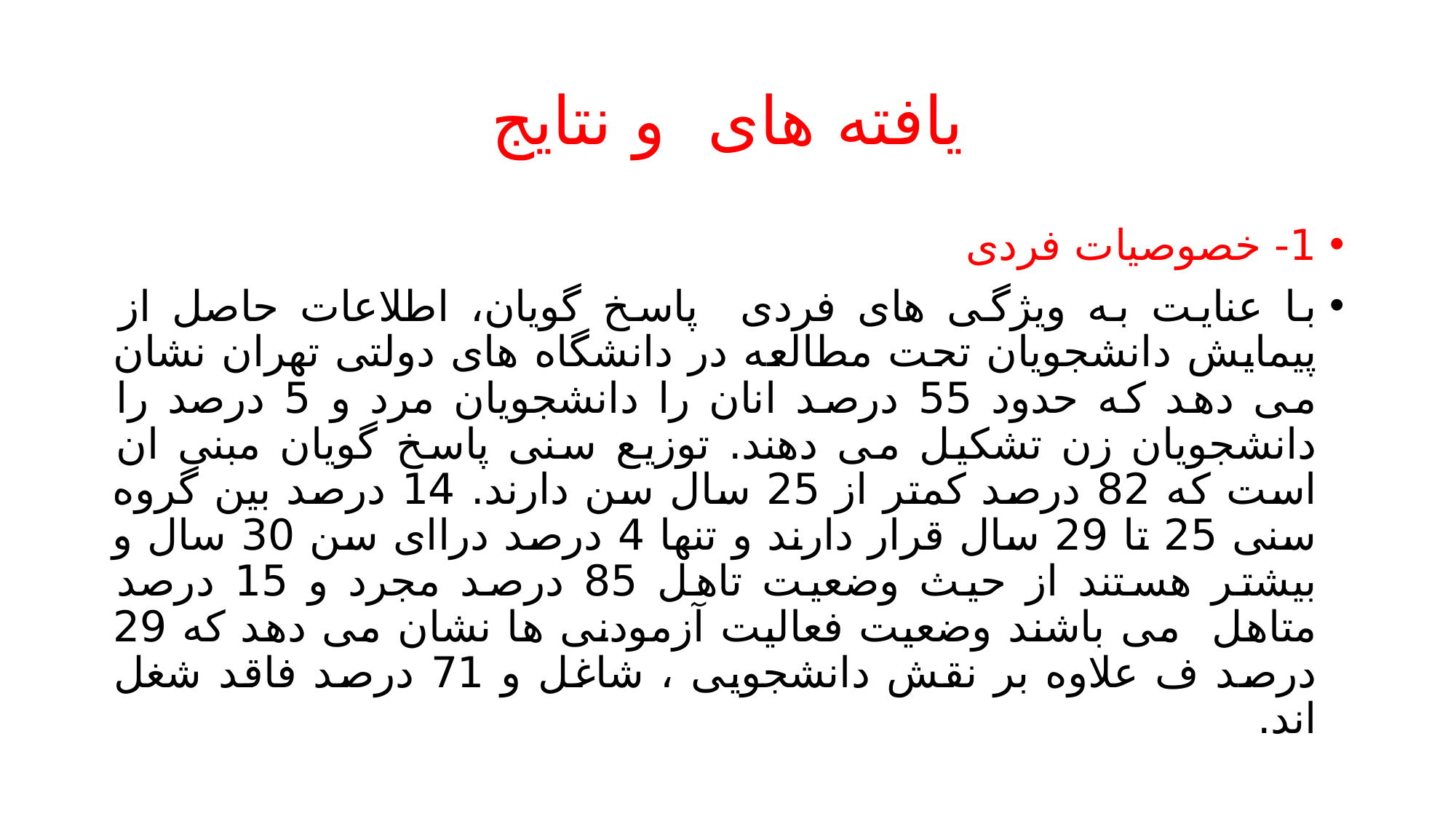

# یافته های  و نتایج
1- خصوصیات فردی
با عنایت به ویژگی های فردی  پاسخ گویان، اطلاعات حاصل از پیمایش دانشجویان تحت مطالعه در دانشگاه های دولتی تهران نشان می دهد که حدود 55 درصد انان را دانشجویان مرد و 5 درصد را دانشجویان زن تشکیل می دهند. توزیع سنی پاسخ گویان مبنی ان است که 82 درصد کمتر از 25 سال سن دارند. 14 درصد بین گروه سنی 25 تا 29 سال قرار دارند و تنها 4 درصد دراای سن 30 سال و بیشتر هستند از حیث وضعیت تاهل 85 درصد مجرد و 15 درصد متاهل  می باشند وضعیت فعالیت آزمودنی ها نشان می دهد که 29 درصد ف علاوه بر نقش دانشجویی ، شاغل و 71 درصد فاقد شغل اند.